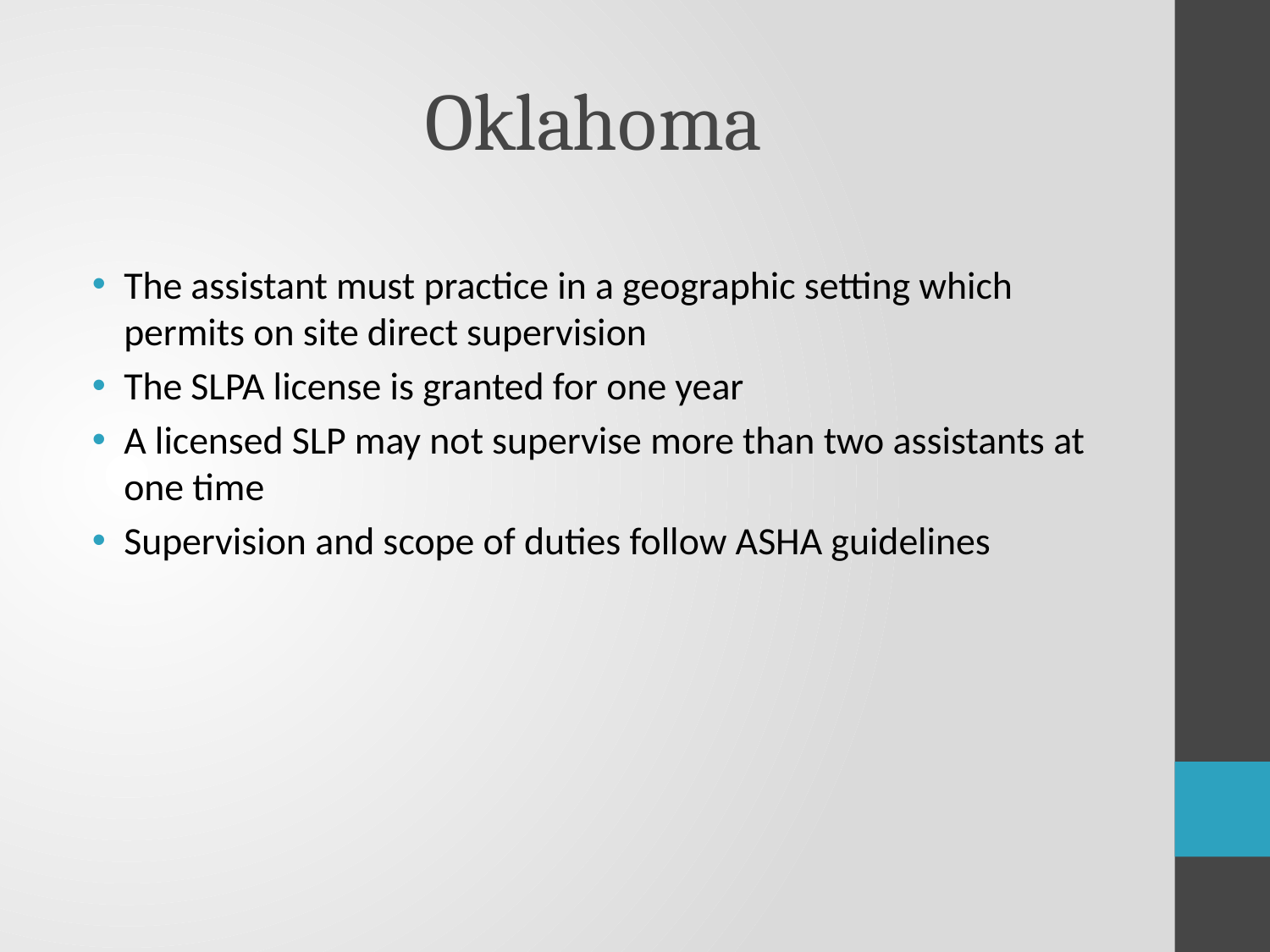

# Oklahoma
The assistant must practice in a geographic setting which permits on site direct supervision
The SLPA license is granted for one year
A licensed SLP may not supervise more than two assistants at one time
Supervision and scope of duties follow ASHA guidelines